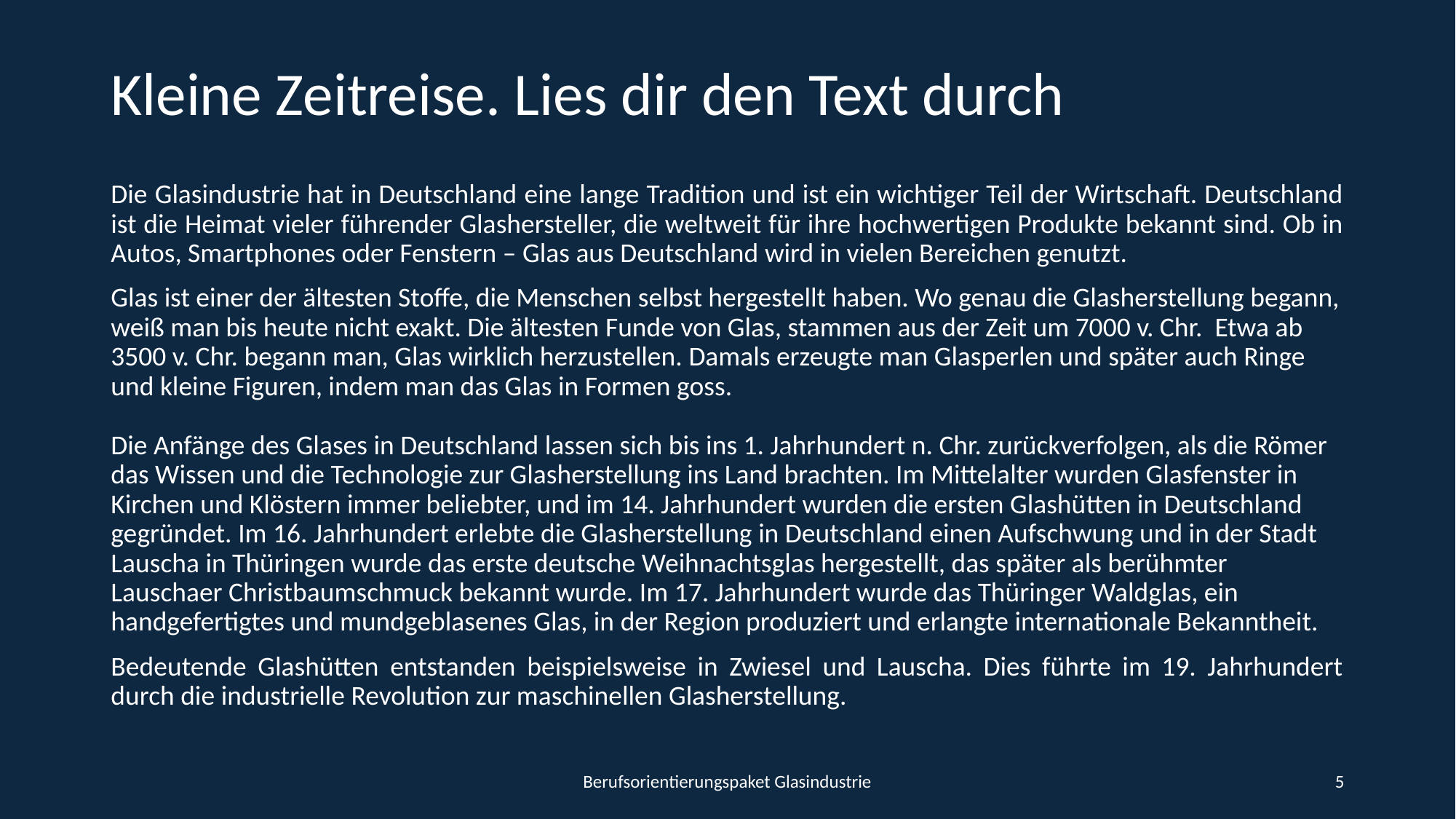

# Kleine Zeitreise. Lies dir den Text durch
Die Glasindustrie hat in Deutschland eine lange Tradition und ist ein wichtiger Teil der Wirtschaft. Deutschland ist die Heimat vieler führender Glashersteller, die weltweit für ihre hochwertigen Produkte bekannt sind. Ob in Autos, Smartphones oder Fenstern – Glas aus Deutschland wird in vielen Bereichen genutzt.
Glas ist einer der ältesten Stoffe, die Menschen selbst hergestellt haben. Wo genau die Glasherstellung begann, weiß man bis heute nicht exakt. Die ältesten Funde von Glas, stammen aus der Zeit um 7000 v. Chr.  Etwa ab 3500 v. Chr. begann man, Glas wirklich herzustellen. Damals erzeugte man Glasperlen und später auch Ringe und kleine Figuren, indem man das Glas in Formen goss.
Die Anfänge des Glases in Deutschland lassen sich bis ins 1. Jahrhundert n. Chr. zurückverfolgen, als die Römer das Wissen und die Technologie zur Glasherstellung ins Land brachten. Im Mittelalter wurden Glasfenster in Kirchen und Klöstern immer beliebter, und im 14. Jahrhundert wurden die ersten Glashütten in Deutschland gegründet. Im 16. Jahrhundert erlebte die Glasherstellung in Deutschland einen Aufschwung und in der Stadt Lauscha in Thüringen wurde das erste deutsche Weihnachtsglas hergestellt, das später als berühmter Lauschaer Christbaumschmuck bekannt wurde. Im 17. Jahrhundert wurde das Thüringer Waldglas, ein handgefertigtes und mundgeblasenes Glas, in der Region produziert und erlangte internationale Bekanntheit.
Bedeutende Glashütten entstanden beispielsweise in Zwiesel und Lauscha. Dies führte im 19. Jahrhundert durch die industrielle Revolution zur maschinellen Glasherstellung.
Berufsorientierungspaket Glasindustrie
5